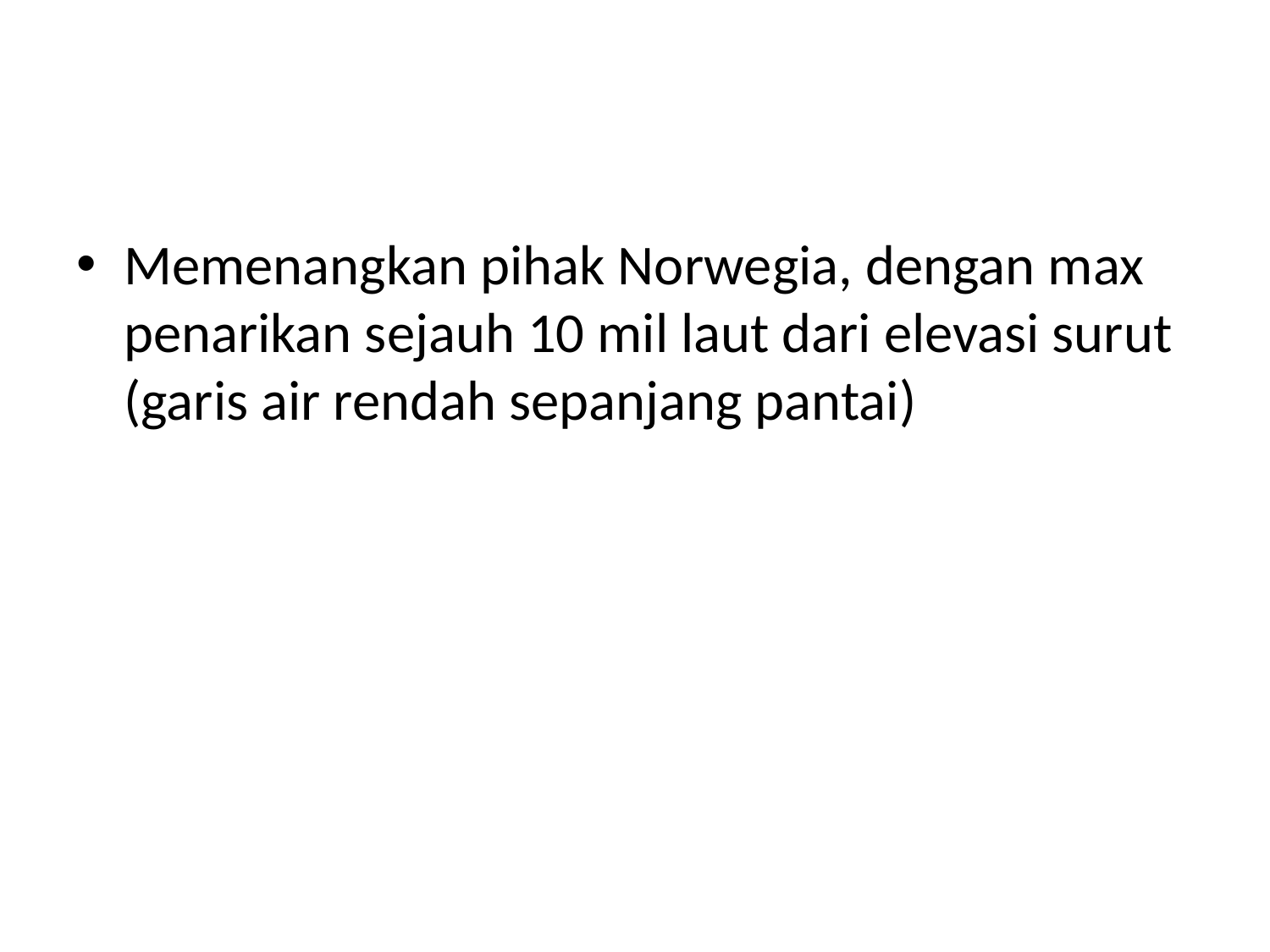

#
Memenangkan pihak Norwegia, dengan max penarikan sejauh 10 mil laut dari elevasi surut (garis air rendah sepanjang pantai)